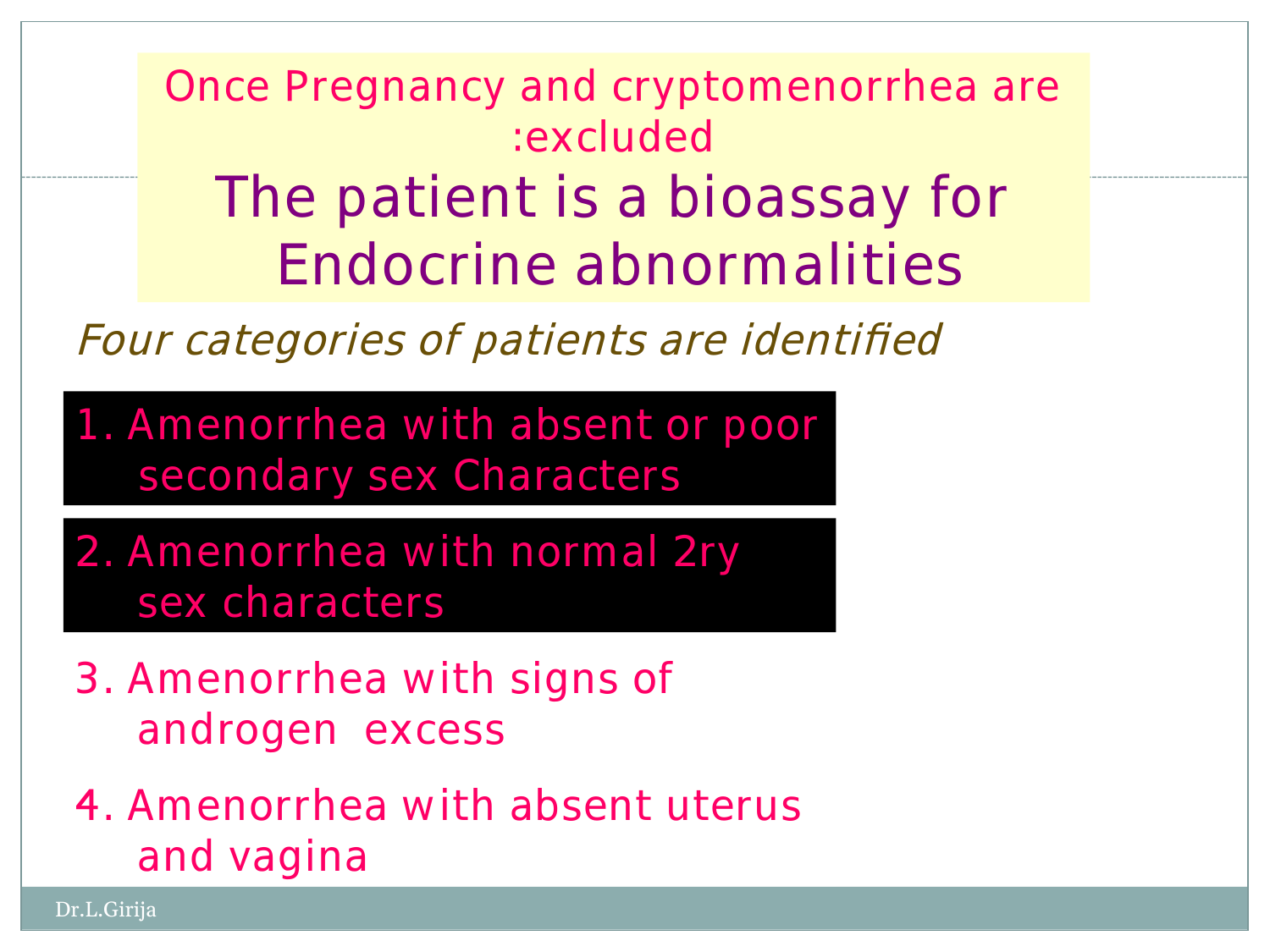

Once Pregnancy and cryptomenorrhea are excluded:
The patient is a bioassay for
  Endocrine abnormalities
Four categories of patients are identified
1. Amenorrhea with absent or poor secondary sex Characters
2. Amenorrhea with normal 2ry
     sex characters
3. Amenorrhea with signs of
     androgen  excess
4. Amenorrhea with absent uterus
     and vagina
Dr.L.Girija